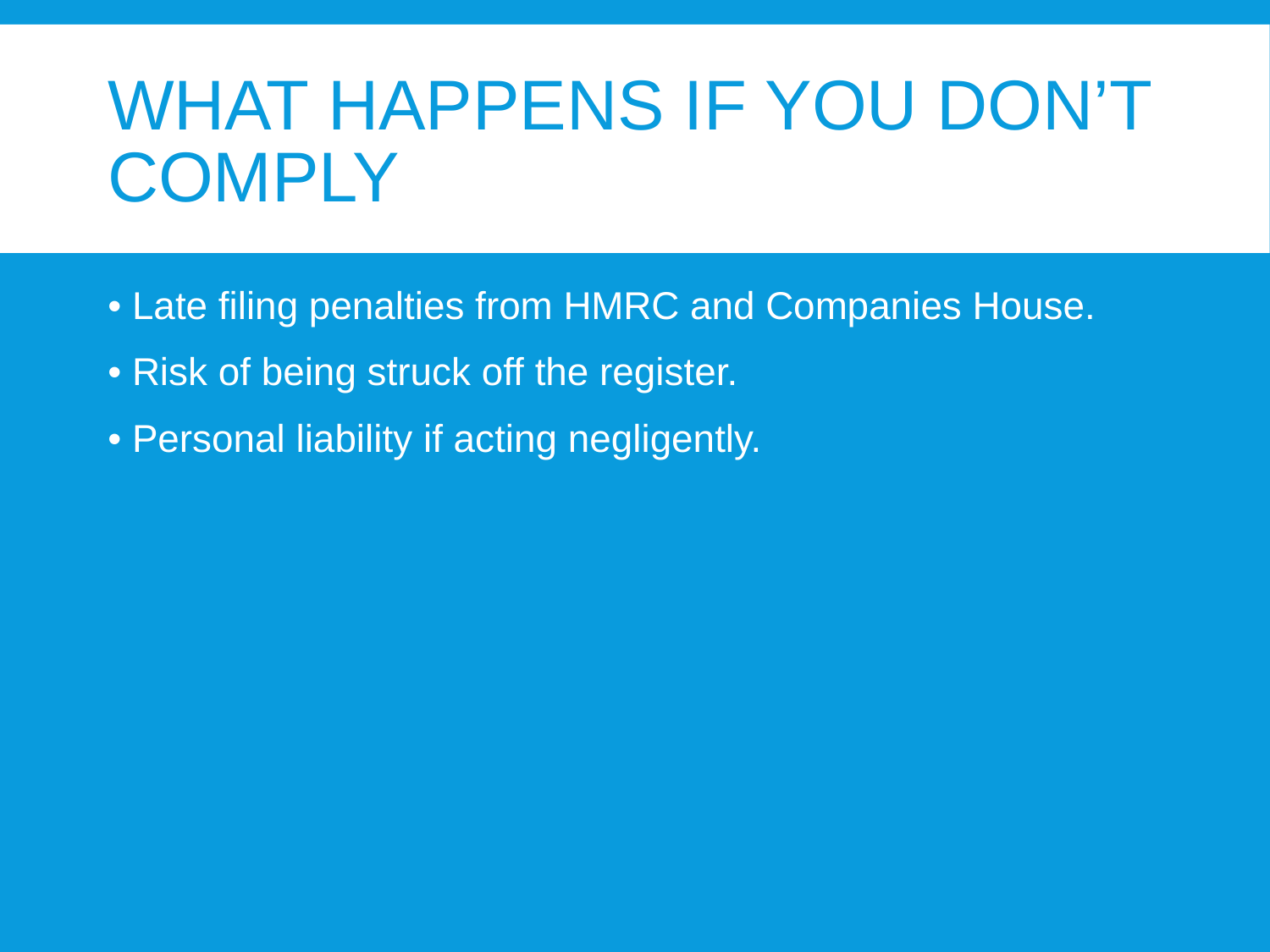

# What Happens If You Don’t Comply
• Late filing penalties from HMRC and Companies House.
• Risk of being struck off the register.
• Personal liability if acting negligently.